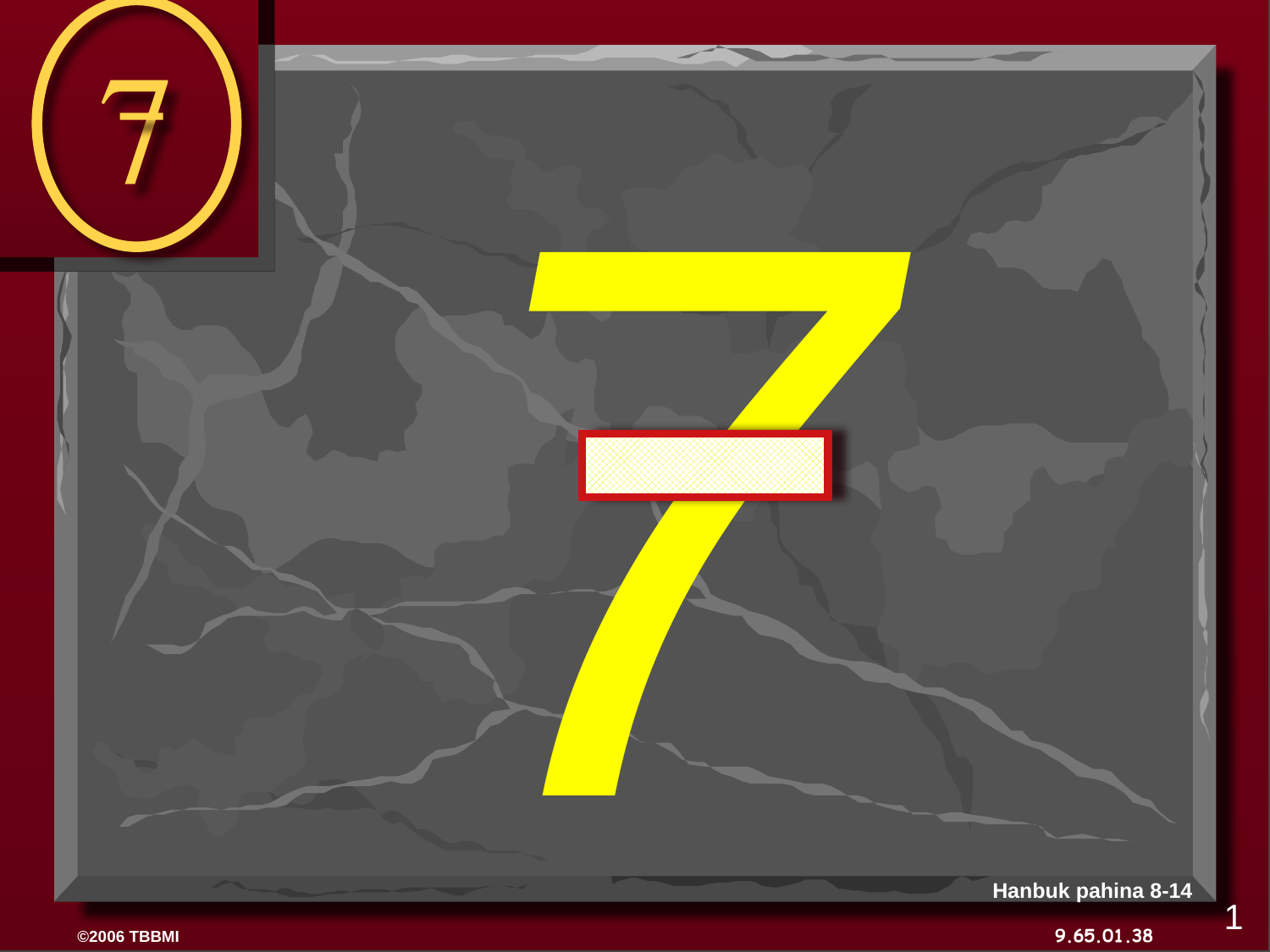

7

7

Hanbuk pahina 8-14
1

9.65.01.38
©2006 TBBMI